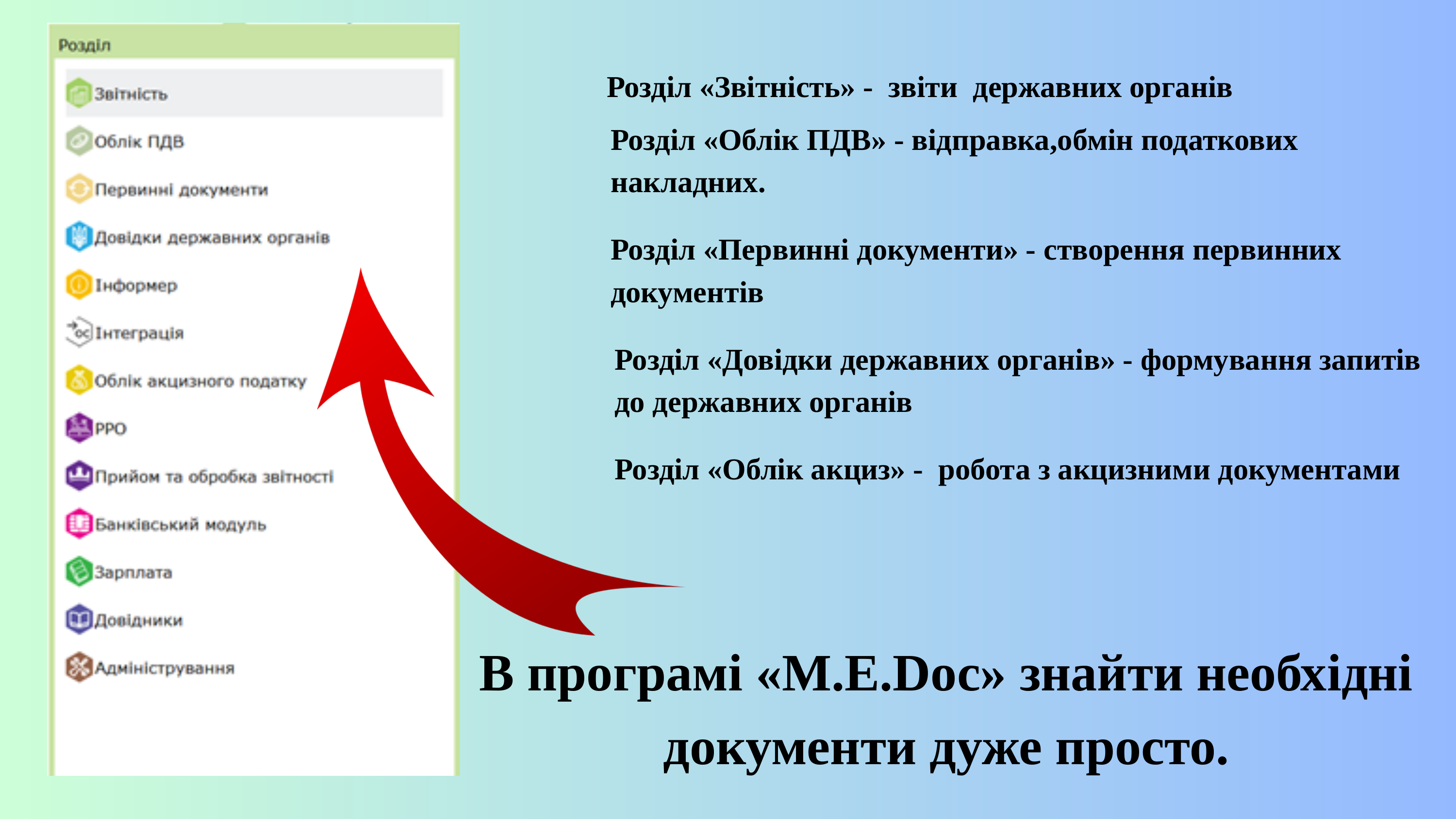

Розділ «Звітність» -  звіти  державних органів
Розділ «Облік ПДВ» - відправка,обмін податкових накладних.
Розділ «Первинні документи» - створення первинних документів

Розділ «Довідки державних органів» - формування запитів до державних органів
Розділ «Облік акциз» -  робота з акцизними документами
В програмі «M.E.Doc» знайти необхідні документи дуже просто.